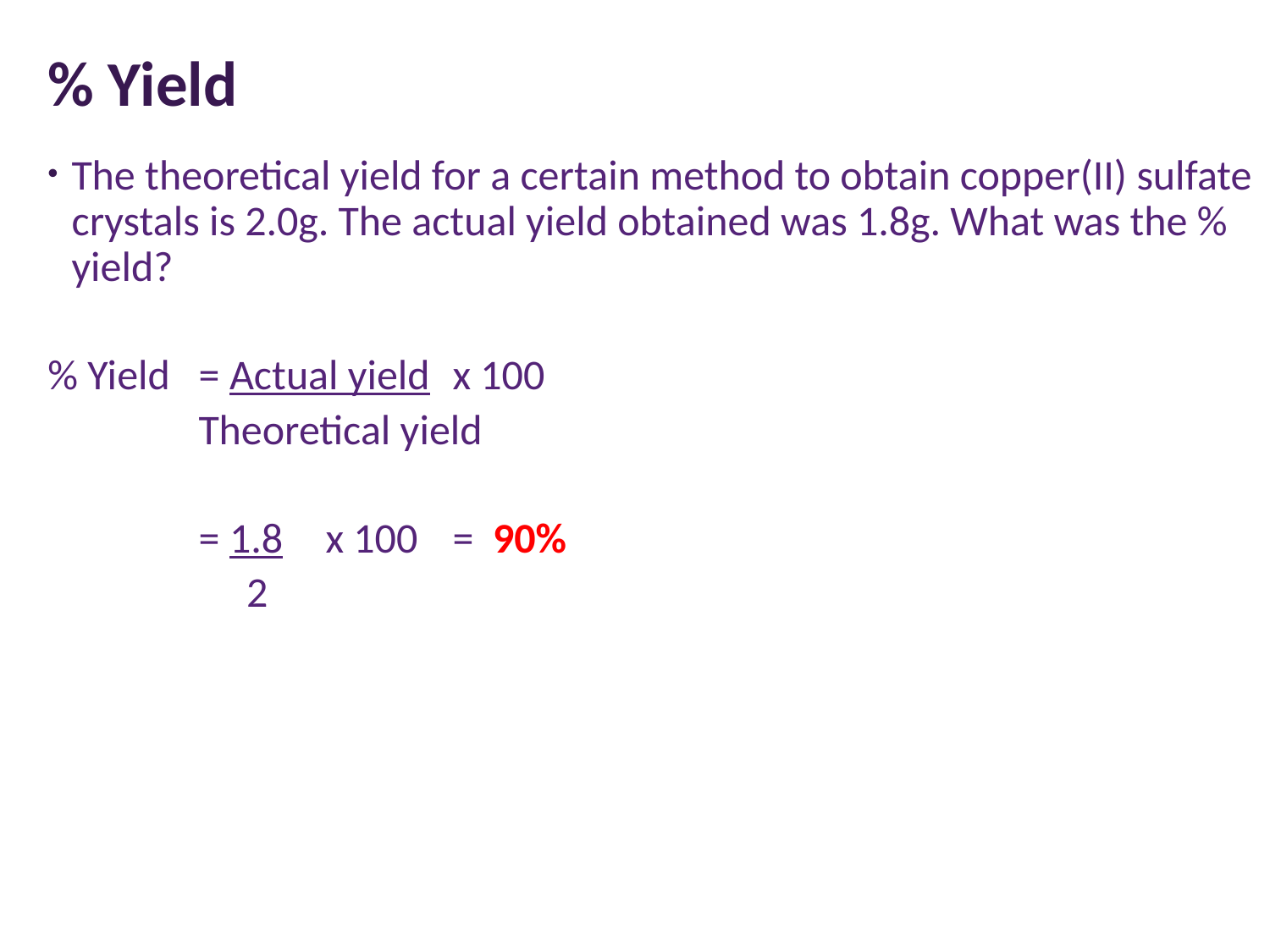

# % Yield
The theoretical yield for a certain method to obtain copper(II) sulfate crystals is 2.0g. The actual yield obtained was 1.8g. What was the % yield?

% Yield	= Actual yield	x 100
		Theoretical yield

		= 1.8	x 100 	=  90%
		     2